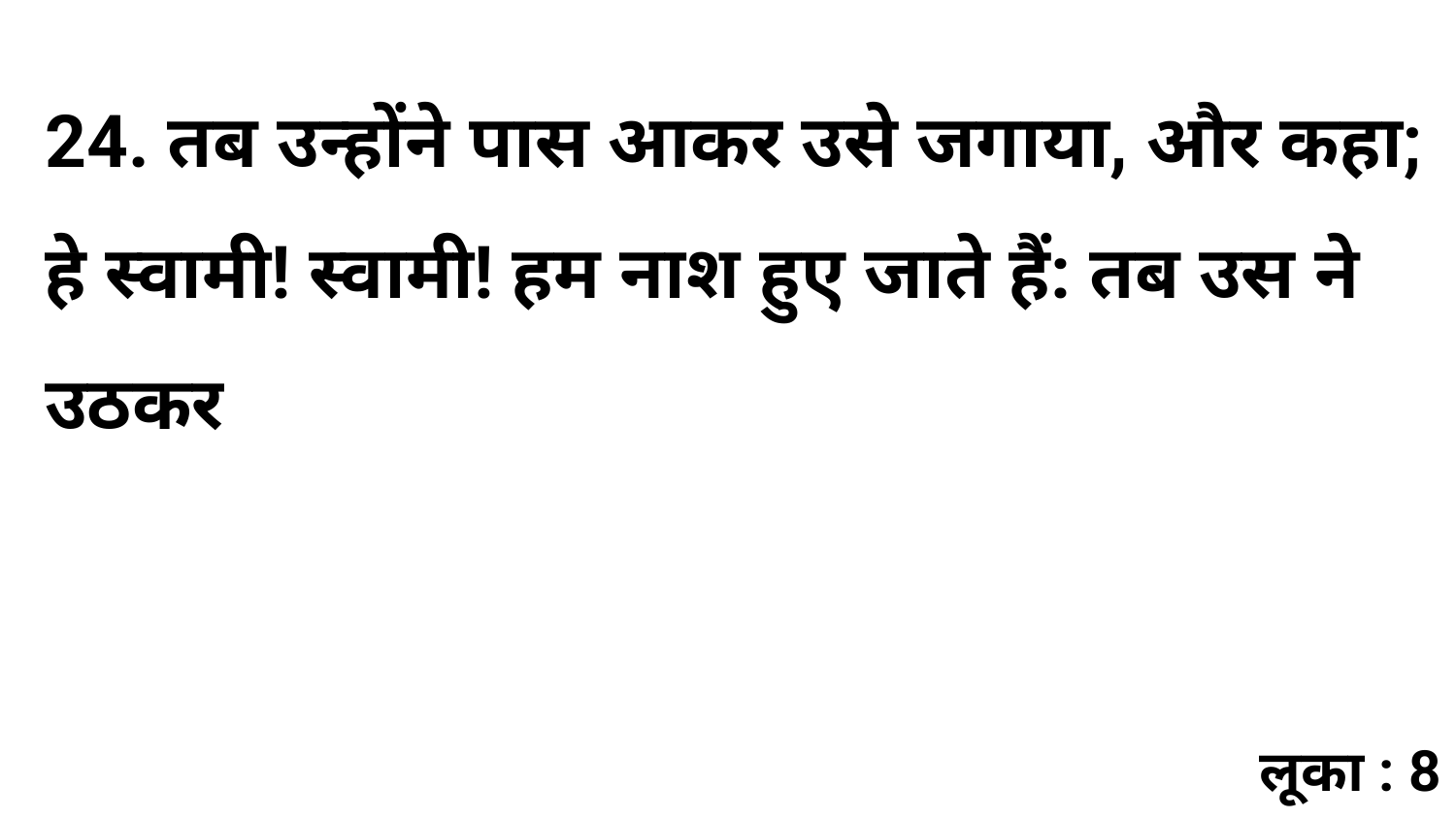

24. तब उन्होंने पास आकर उसे जगाया, और कहा; हे स्वामी! स्वामी! हम नाश हुए जाते हैं: तब उस ने उठकर
लूका : 8